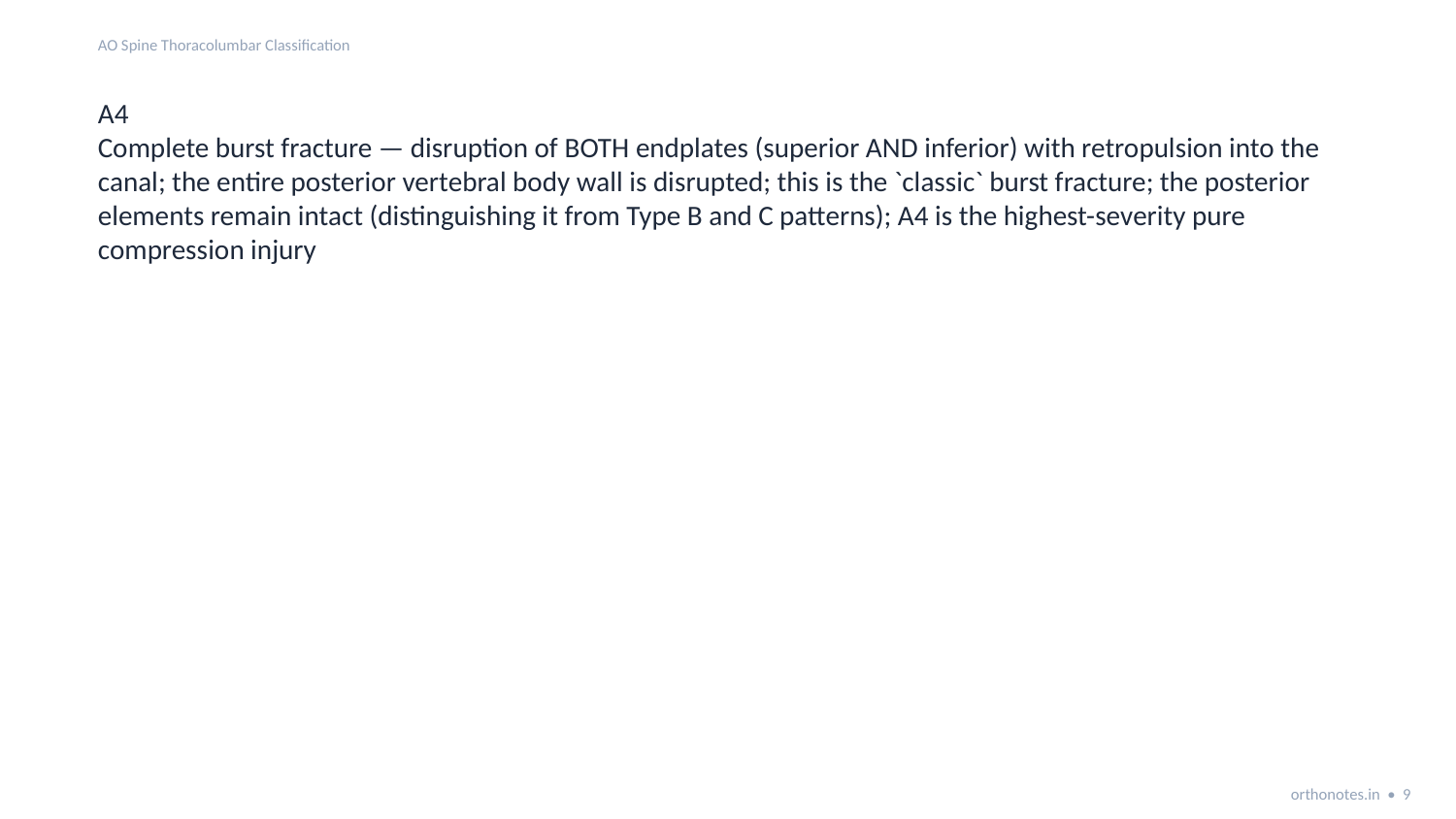

AO Spine Thoracolumbar Classification
A4
Complete burst fracture — disruption of BOTH endplates (superior AND inferior) with retropulsion into the canal; the entire posterior vertebral body wall is disrupted; this is the `classic` burst fracture; the posterior elements remain intact (distinguishing it from Type B and C patterns); A4 is the highest-severity pure compression injury
orthonotes.in  •  9